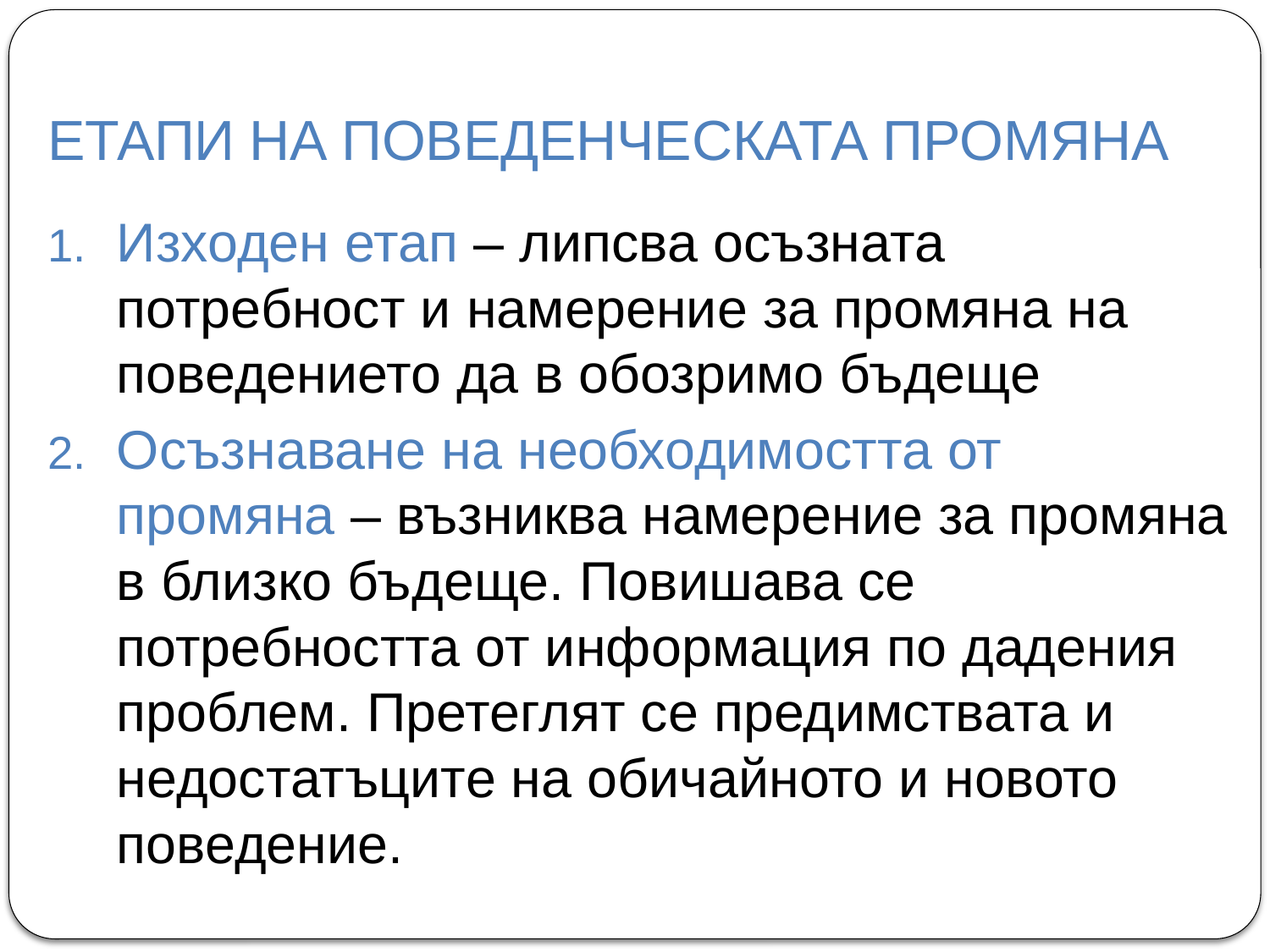

# ЕТАПИ НА ПОВЕДЕНЧЕСКАТА ПРОМЯНА
Изходен етап – липсва осъзната потребност и намерение за промяна на поведението да в обозримо бъдеще
Осъзнаване на необходимостта от промяна – възниква намерение за промяна в близко бъдеще. Повишава се потребността от информация по дадения проблем. Претеглят се предимствата и недостатъците на обичайното и новото поведение.